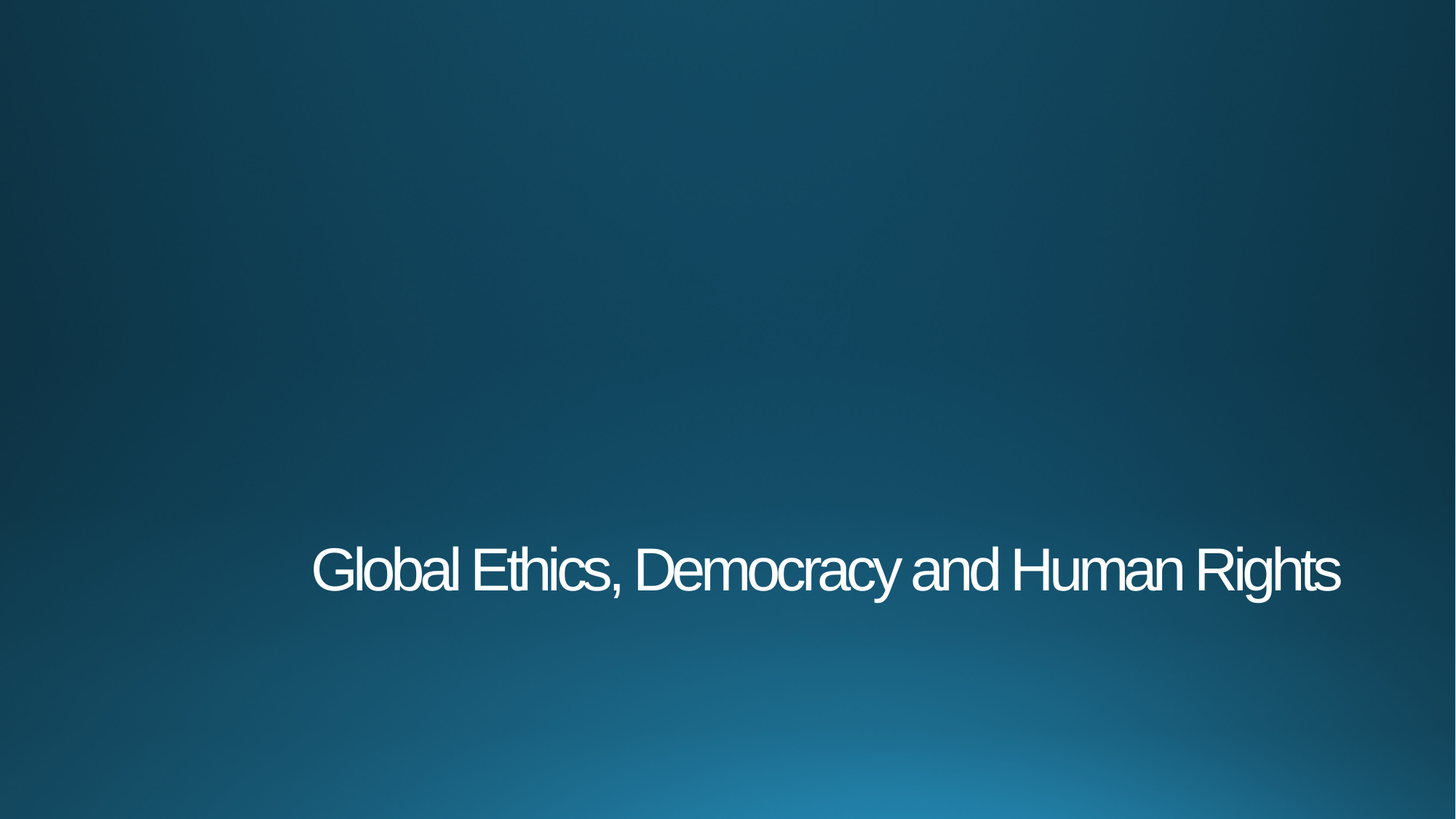

# Global Ethics, Democracy and Human Rights